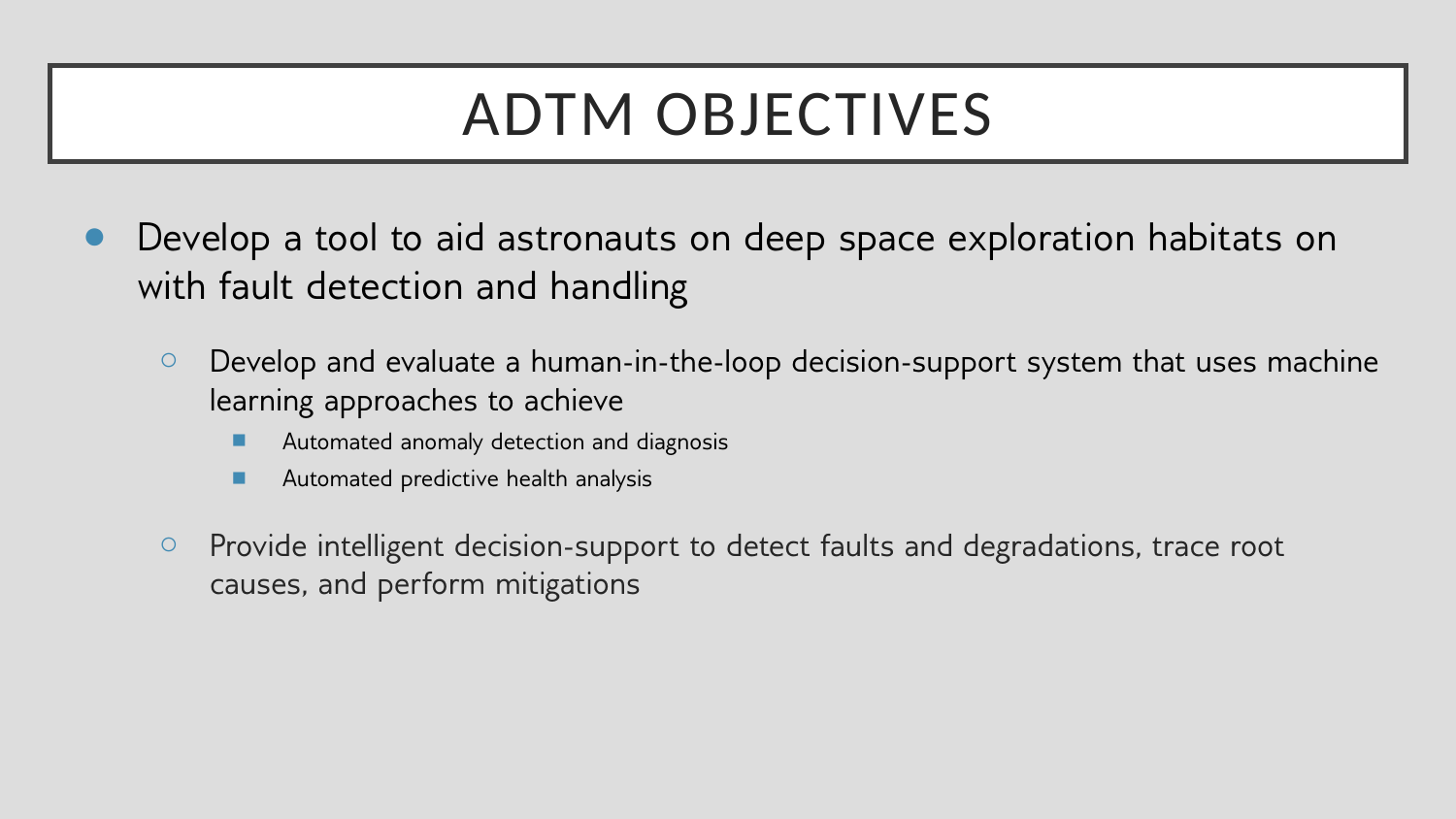

# ADTM Objectives
Develop a tool to aid astronauts on deep space exploration habitats on with fault detection and handling
Develop and evaluate a human-in-the-loop decision-support system that uses machine learning approaches to achieve
Automated anomaly detection and diagnosis
Automated predictive health analysis
Provide intelligent decision-support to detect faults and degradations, trace root causes, and perform mitigations